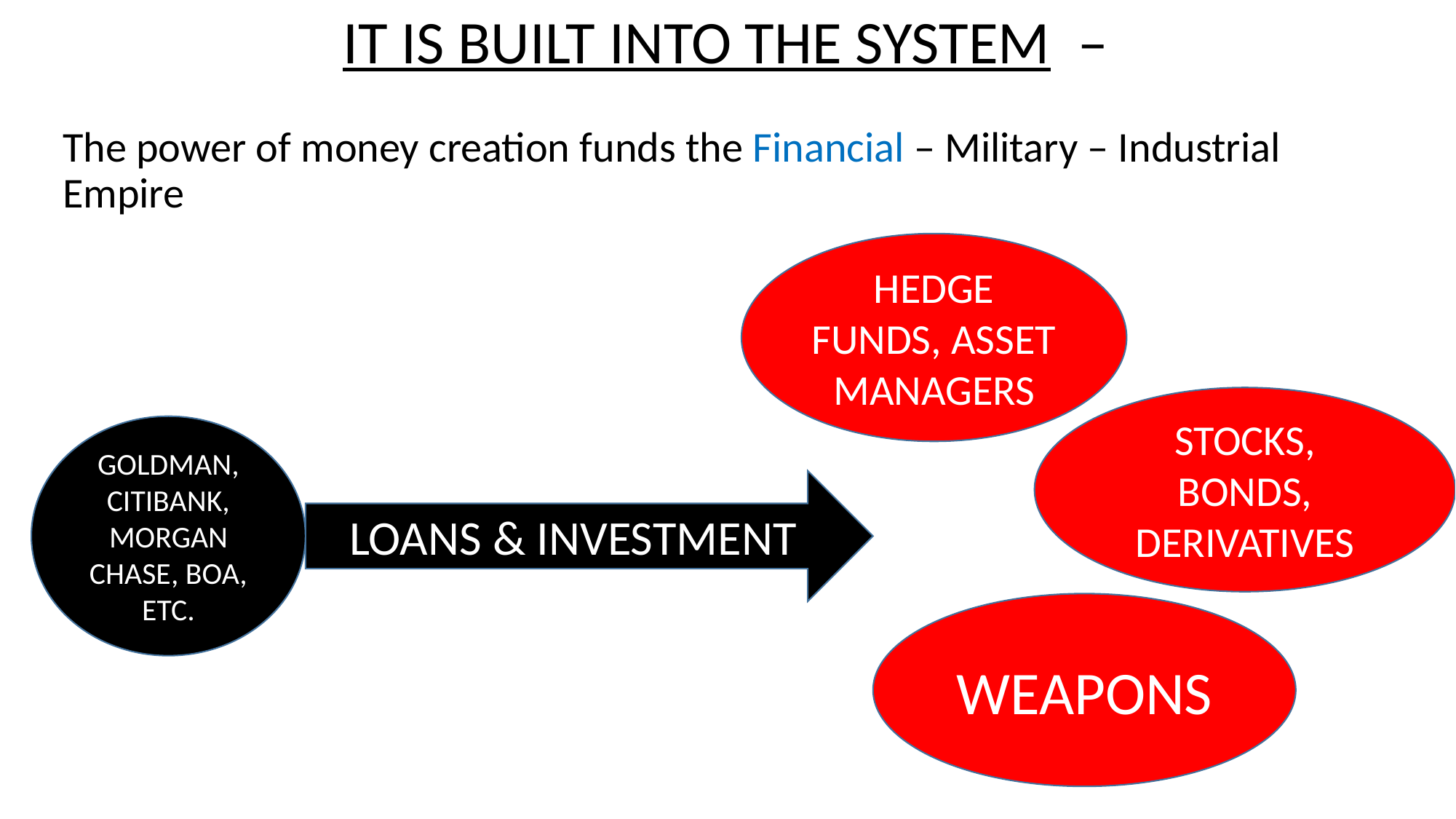

IT IS BUILT INTO THE SYSTEM  –
The power of money creation funds the Financial – Military – Industrial  Empire
HEDGE FUNDS, ASSET MANAGERS
STOCKS, BONDS, DERIVATIVES
GOLDMAN, CITIBANK, MORGAN CHASE, BOA, ETC.
LOANS & INVESTMENT
WEAPONS